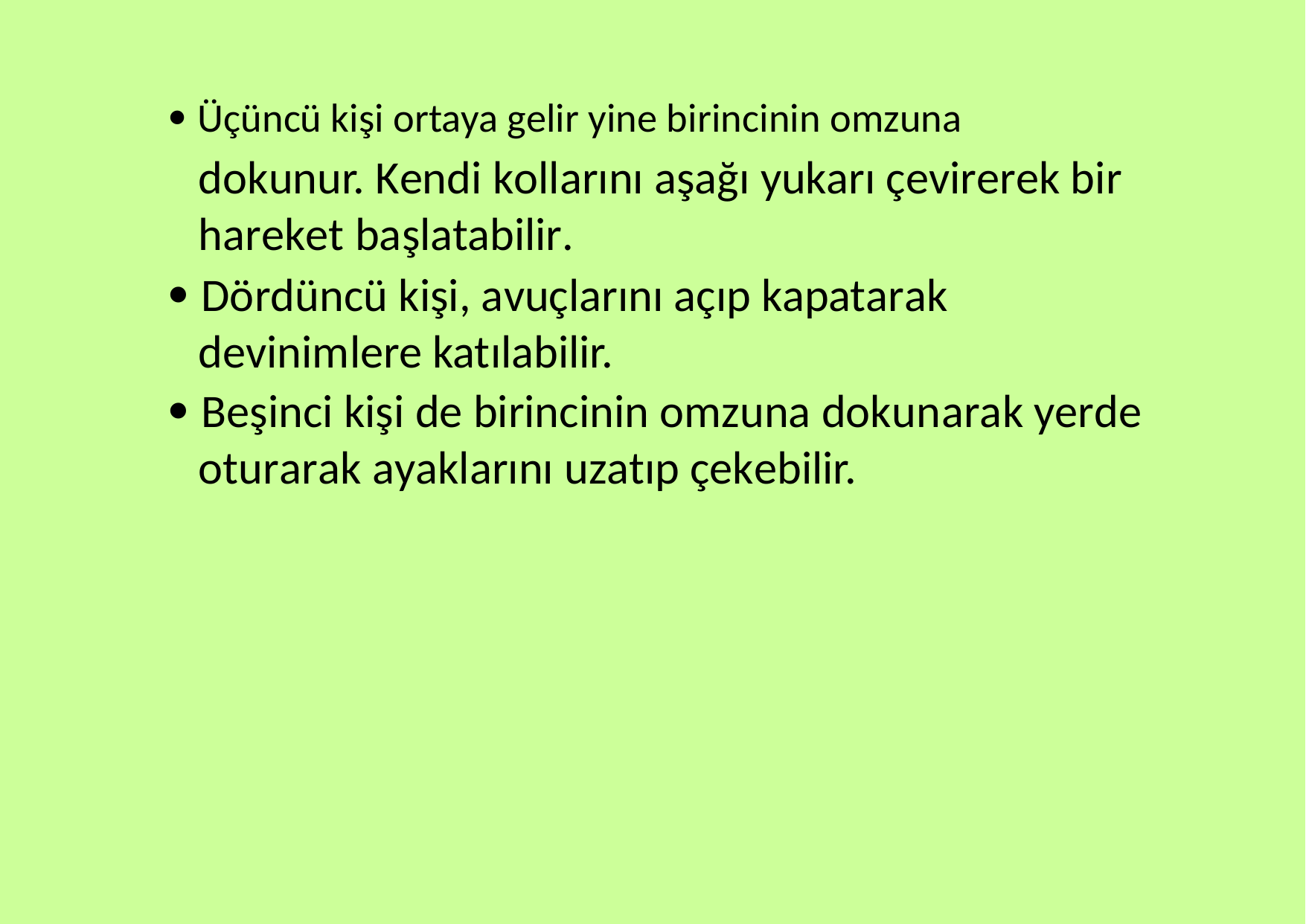

• Üçüncü kişi ortaya gelir yine birincinin omzuna
dokunur. Kendi kollarını aşağı yukarı çevirerek bir hareket başlatabilir.
• Dördüncü kişi, avuçlarını açıp kapatarak devinimlere katılabilir.
• Beşinci kişi de birincinin omzuna dokunarak yerde oturarak ayaklarını uzatıp çekebilir.